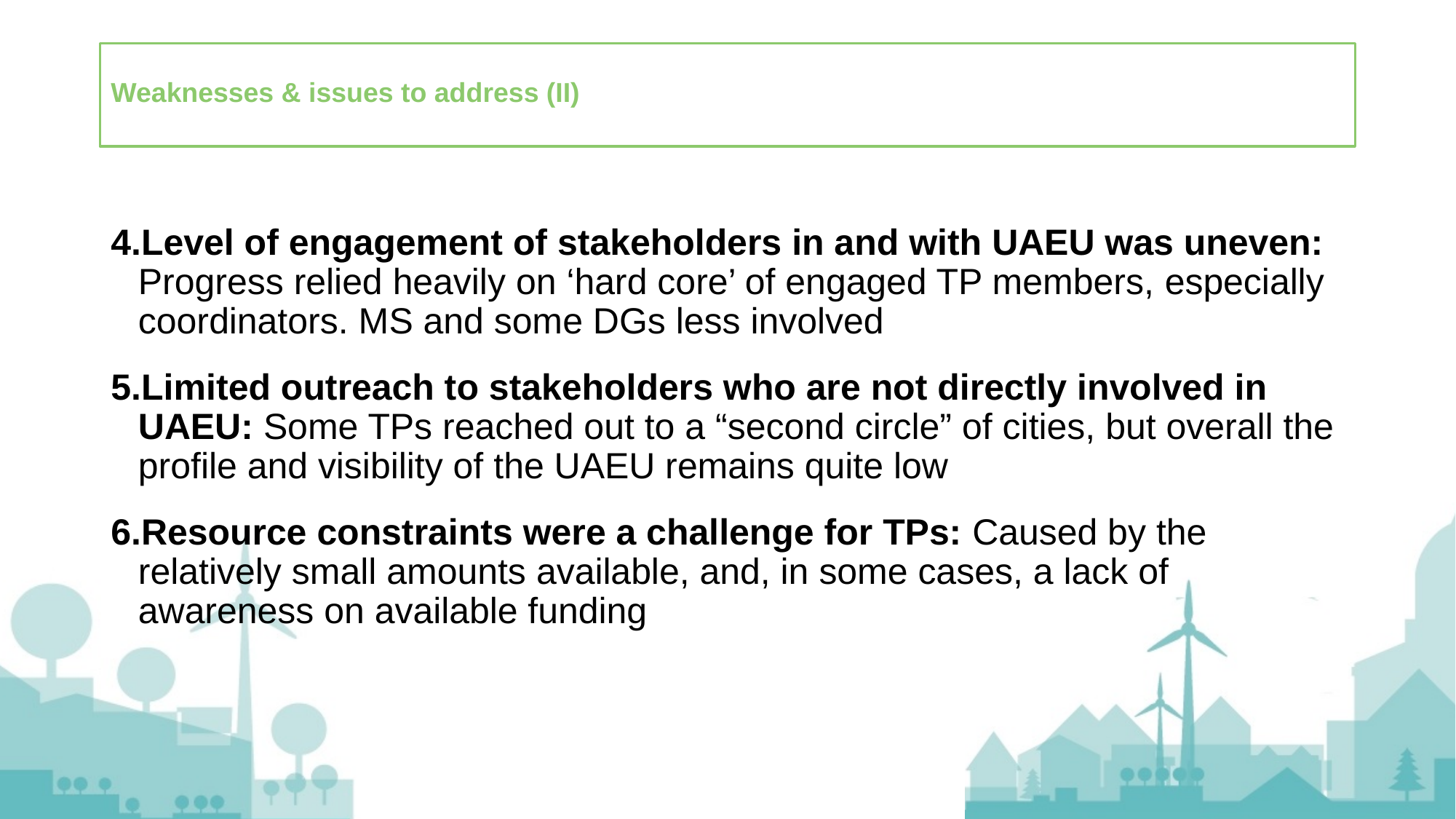

# Weaknesses & issues to address (II)
Level of engagement of stakeholders in and with UAEU was uneven: Progress relied heavily on ‘hard core’ of engaged TP members, especially coordinators. MS and some DGs less involved
Limited outreach to stakeholders who are not directly involved in UAEU: Some TPs reached out to a “second circle” of cities, but overall the profile and visibility of the UAEU remains quite low
Resource constraints were a challenge for TPs: Caused by the relatively small amounts available, and, in some cases, a lack of awareness on available funding